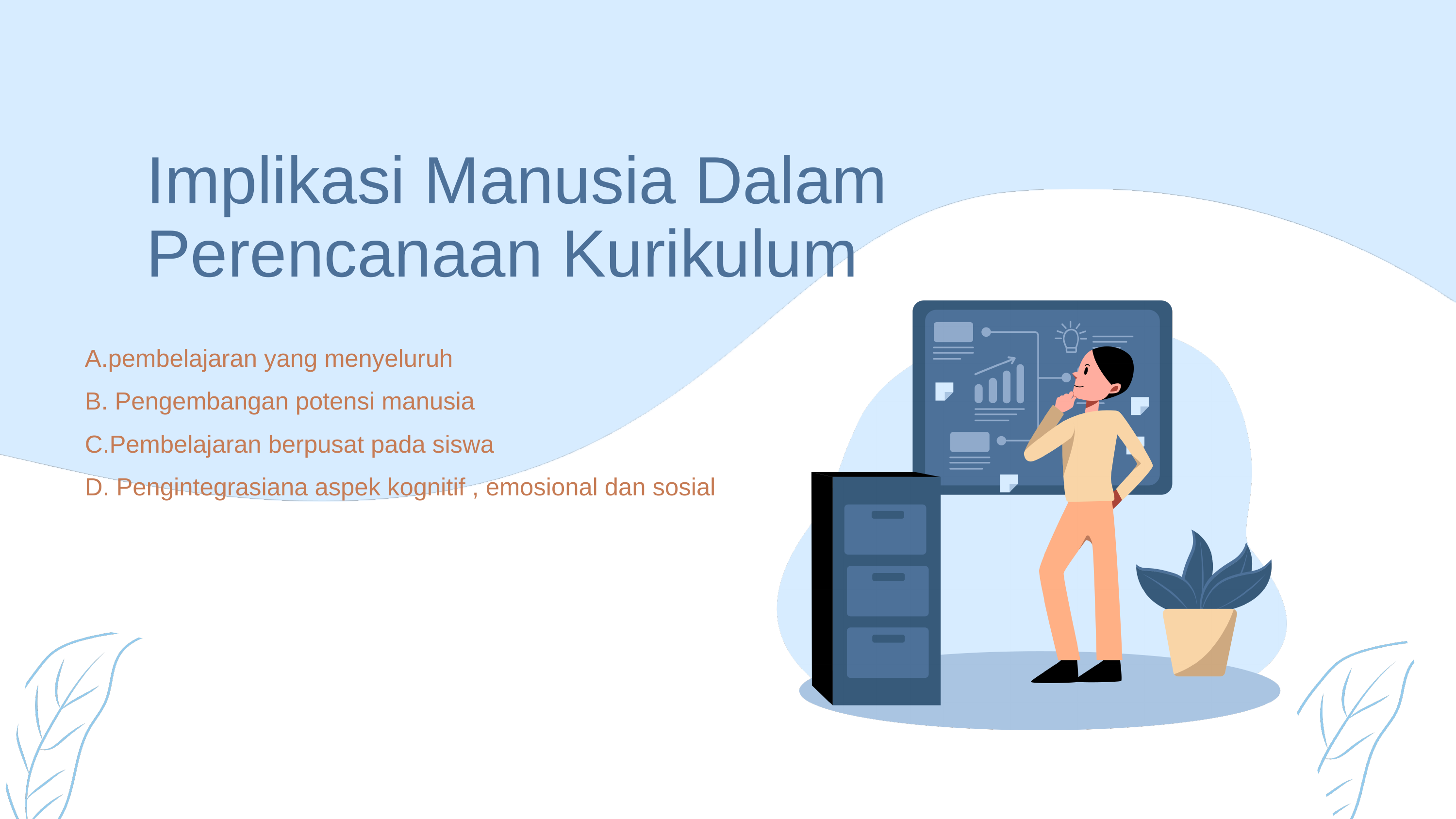

Implikasi Manusia Dalam Perencanaan Kurikulum

A.pembelajaran yang menyeluruh
B. Pengembangan potensi manusia
C.Pembelajaran berpusat pada siswa
D. Pengintegrasiana aspek kognitif , emosional dan sosial